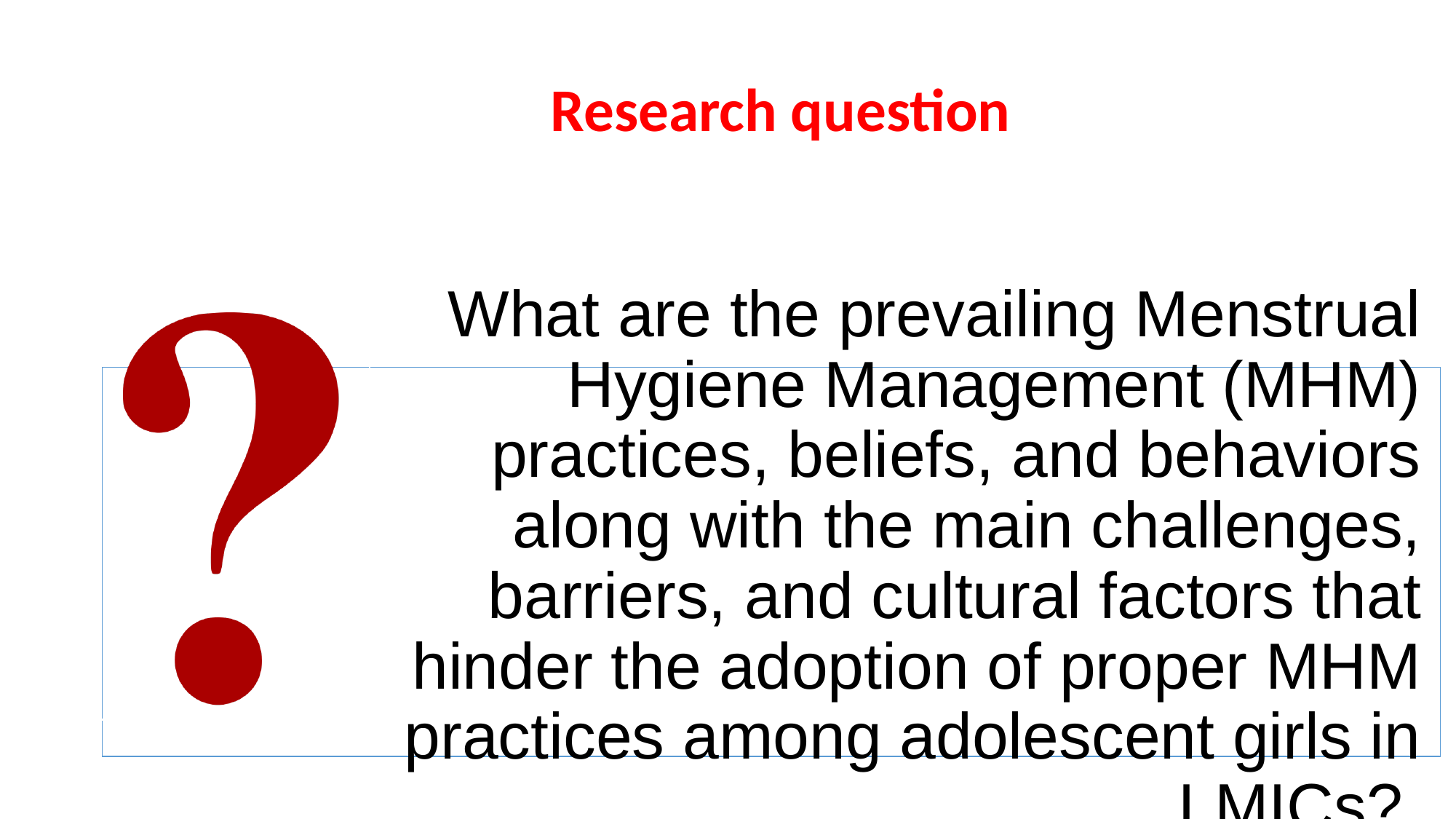

Research question

What are the prevailing Menstrual Hygiene Management (MHM) practices, beliefs, and behaviors along with the main challenges, barriers, and cultural factors that hinder the adoption of proper MHM practices among adolescent girls in LMICs?